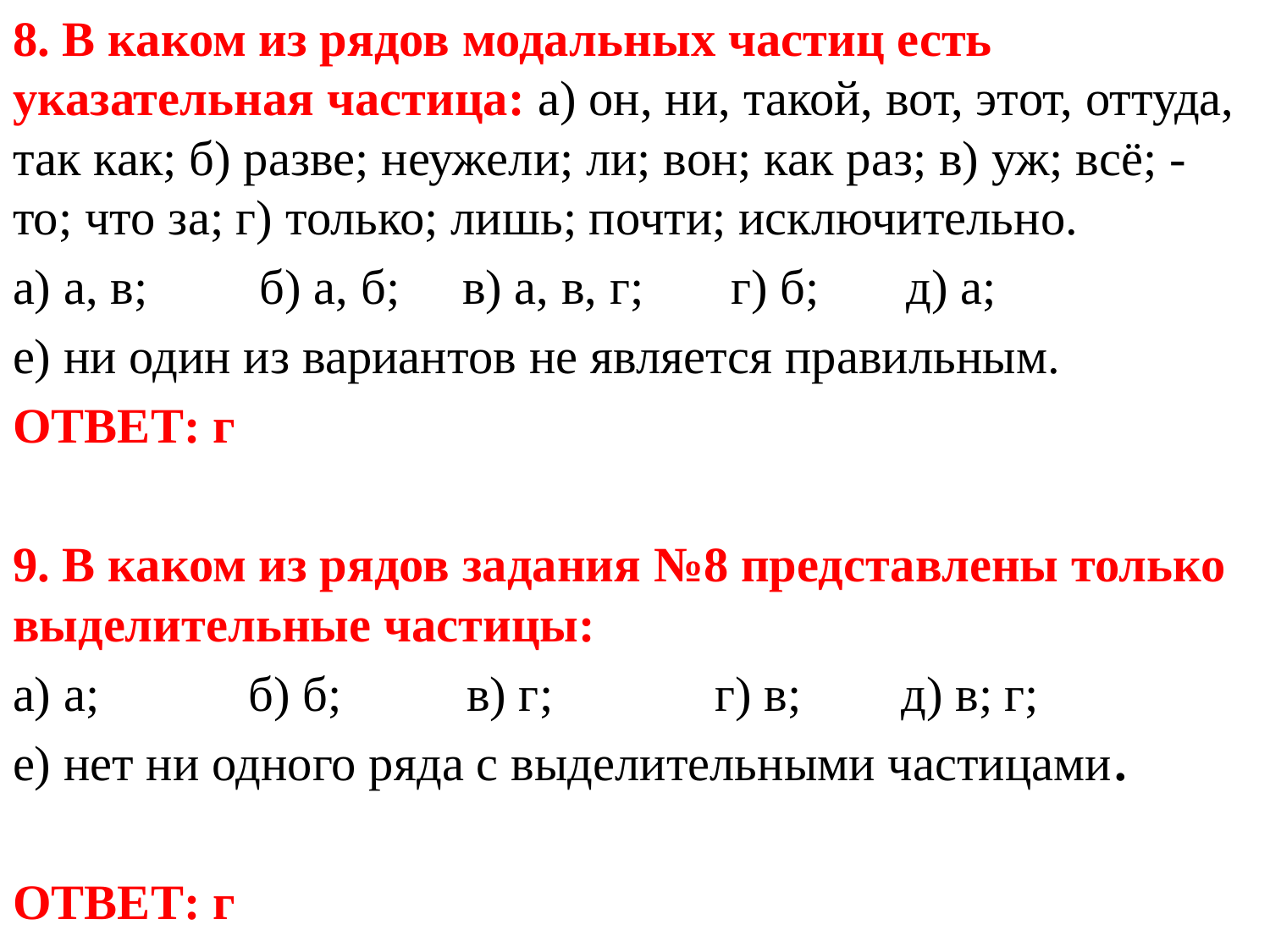

8. В каком из рядов модальных частиц есть указательная частица: а) он, ни, такой, вот, этот, оттуда, так как; б) разве; неужели; ли; вон; как раз; в) уж; всё; - то; что за; г) только; лишь; почти; исключительно.
а) а, в;         б) а, б;     в) а, в, г;       г) б;       д) а;
е) ни один из вариантов не является правильным.
ОТВЕТ: г

9. В каком из рядов задания №8 представлены только выделительные частицы:
а) а;            б) б;          в) г;             г) в;        д) в; г;
е) нет ни одного ряда с выделительными частицами.

ОТВЕТ: г